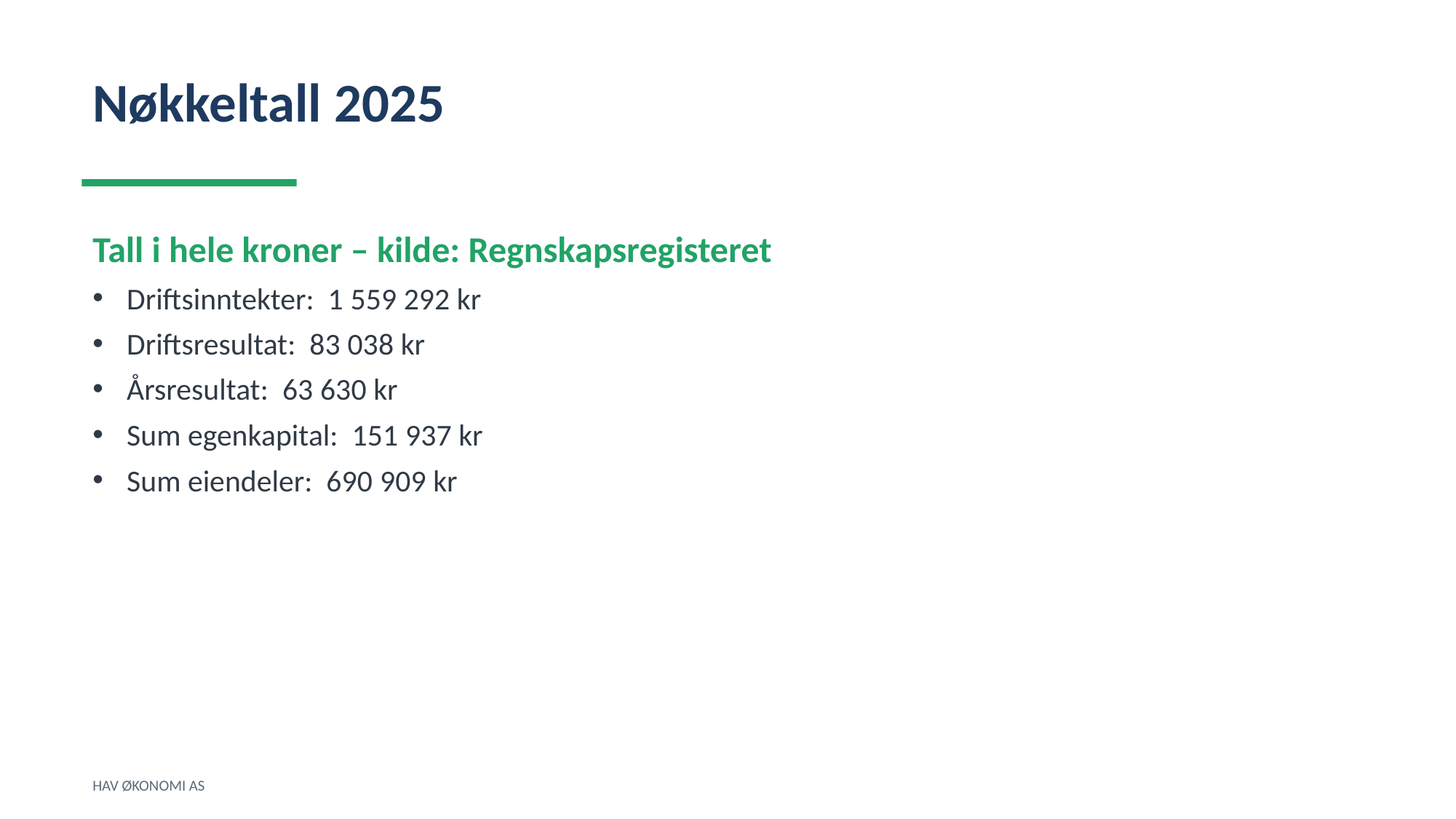

Nøkkeltall 2025

Tall i hele kroner – kilde: Regnskapsregisteret
Driftsinntekter:  1 559 292 kr
Driftsresultat:  83 038 kr
Årsresultat:  63 630 kr
Sum egenkapital:  151 937 kr
Sum eiendeler:  690 909 kr
HAV ØKONOMI AS